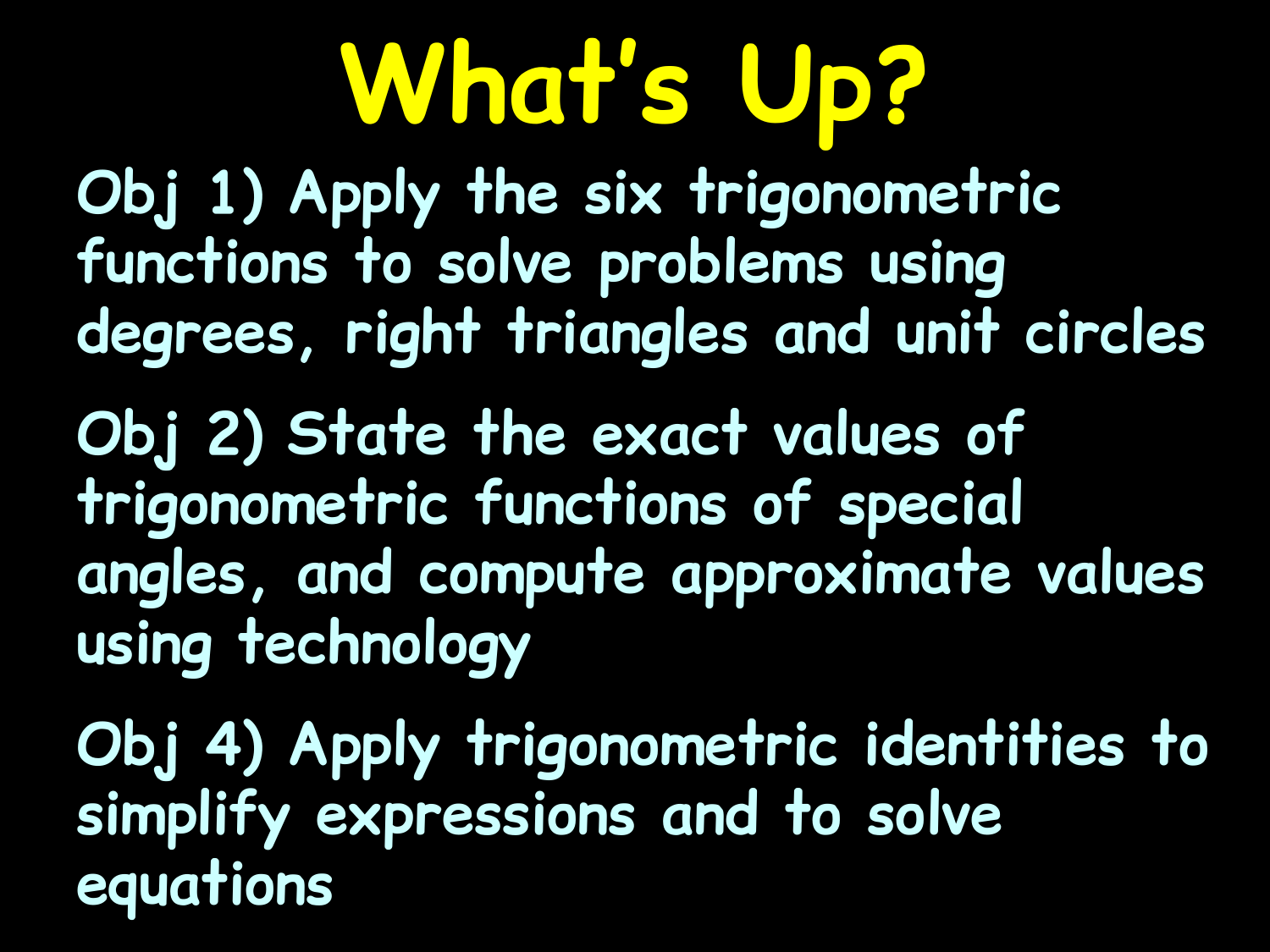

# What’s Up?
Obj 1) Apply the six trigonometric functions to solve problems using degrees, right triangles and unit circles

Obj 2) State the exact values of trigonometric functions of special angles, and compute approximate values using technology

Obj 4) Apply trigonometric identities to simplify expressions and to solve equations